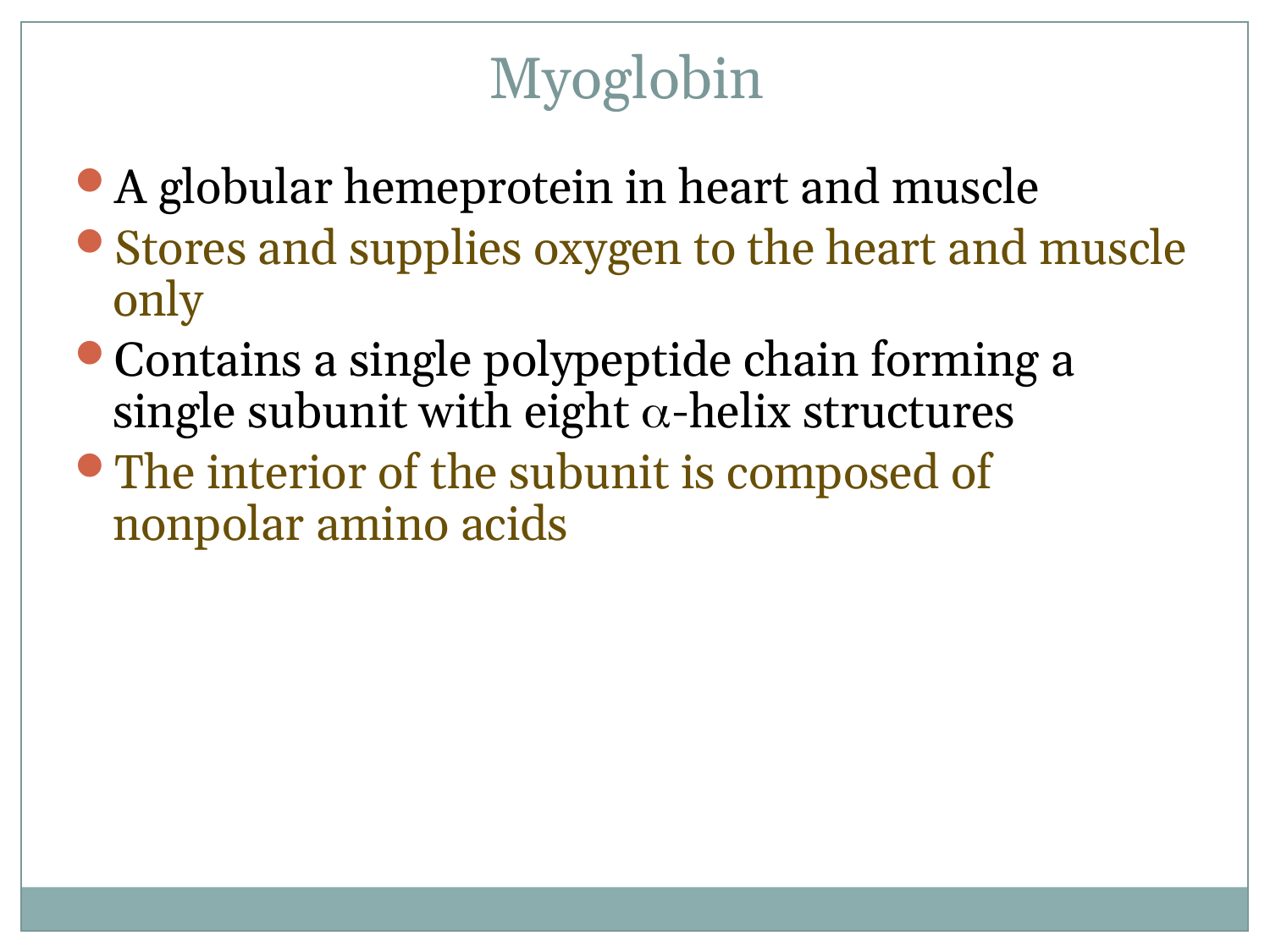

Myoglobin
A globular hemeprotein in heart and muscle
Stores and supplies oxygen to the heart and muscle only
Contains a single polypeptide chain forming a single subunit with eight α-helix structures
The interior of the subunit is composed of nonpolar amino acids